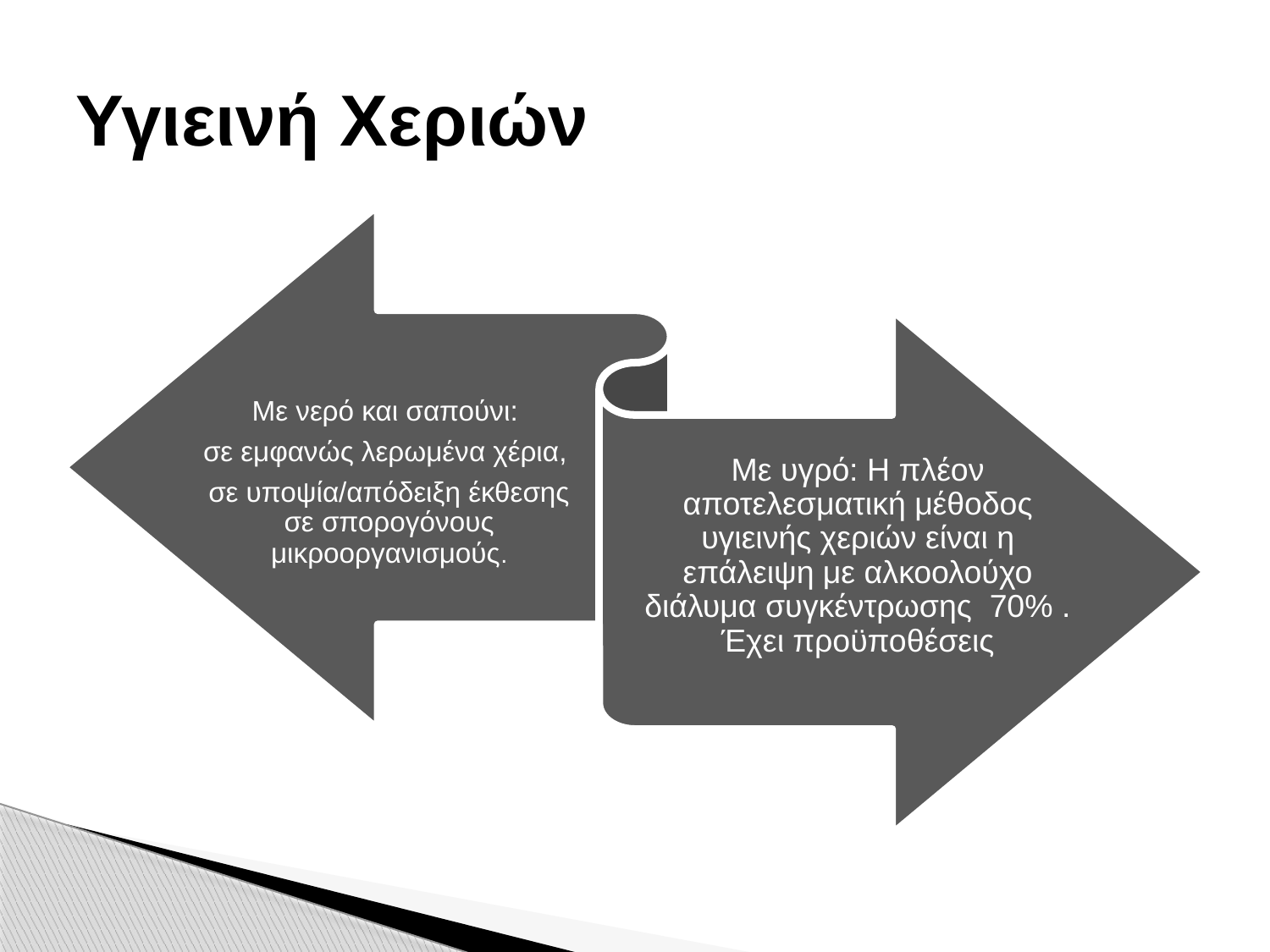

# Υγιεινή Χεριών
Με νερό και σαπούνι:
σε εμφανώς λερωμένα χέρια,
σε υποψία/απόδειξη έκθεσης σε σπορογόνους μικροοργανισμούς.
Με υγρό: Η πλέον αποτελεσματική μέθοδος υγιεινής χεριών είναι η επάλειψη με αλκοολούχο διάλυμα συγκέντρωσης  70% . Έχει προϋποθέσεις